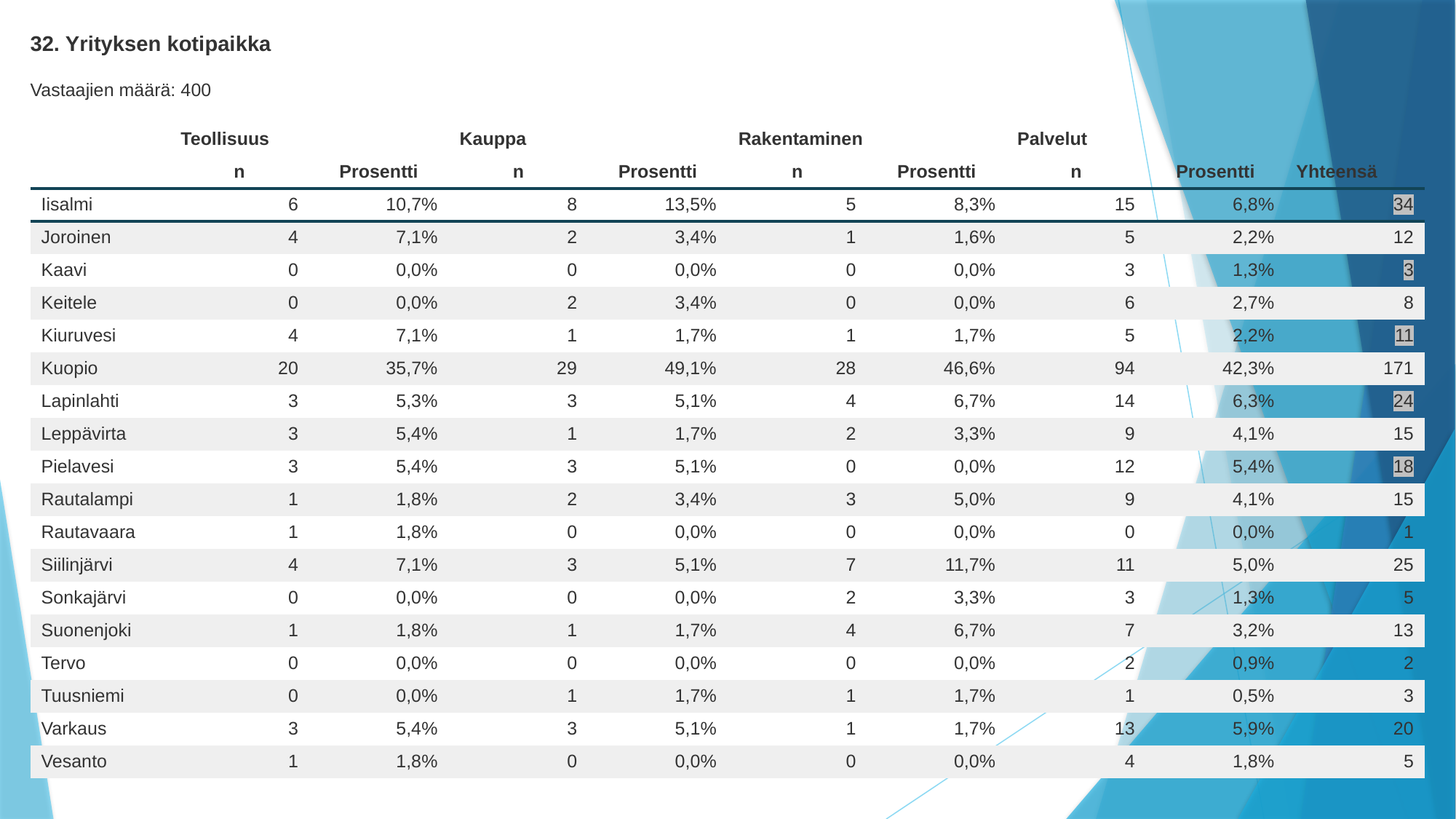

32. Yrityksen kotipaikka
Vastaajien määrä: 400
|  | Teollisuus |  | Kauppa |  | Rakentaminen |  | Palvelut |  |  |
| --- | --- | --- | --- | --- | --- | --- | --- | --- | --- |
|  | n | Prosentti | n | Prosentti | n | Prosentti | n | Prosentti | Yhteensä |
| Iisalmi | 6 | 10,7% | 8 | 13,5% | 5 | 8,3% | 15 | 6,8% | 34 |
| Joroinen | 4 | 7,1% | 2 | 3,4% | 1 | 1,6% | 5 | 2,2% | 12 |
| Kaavi | 0 | 0,0% | 0 | 0,0% | 0 | 0,0% | 3 | 1,3% | 3 |
| Keitele | 0 | 0,0% | 2 | 3,4% | 0 | 0,0% | 6 | 2,7% | 8 |
| Kiuruvesi | 4 | 7,1% | 1 | 1,7% | 1 | 1,7% | 5 | 2,2% | 11 |
| Kuopio | 20 | 35,7% | 29 | 49,1% | 28 | 46,6% | 94 | 42,3% | 171 |
| Lapinlahti | 3 | 5,3% | 3 | 5,1% | 4 | 6,7% | 14 | 6,3% | 24 |
| Leppävirta | 3 | 5,4% | 1 | 1,7% | 2 | 3,3% | 9 | 4,1% | 15 |
| Pielavesi | 3 | 5,4% | 3 | 5,1% | 0 | 0,0% | 12 | 5,4% | 18 |
| Rautalampi | 1 | 1,8% | 2 | 3,4% | 3 | 5,0% | 9 | 4,1% | 15 |
| Rautavaara | 1 | 1,8% | 0 | 0,0% | 0 | 0,0% | 0 | 0,0% | 1 |
| Siilinjärvi | 4 | 7,1% | 3 | 5,1% | 7 | 11,7% | 11 | 5,0% | 25 |
| Sonkajärvi | 0 | 0,0% | 0 | 0,0% | 2 | 3,3% | 3 | 1,3% | 5 |
| Suonenjoki | 1 | 1,8% | 1 | 1,7% | 4 | 6,7% | 7 | 3,2% | 13 |
| Tervo | 0 | 0,0% | 0 | 0,0% | 0 | 0,0% | 2 | 0,9% | 2 |
| Tuusniemi | 0 | 0,0% | 1 | 1,7% | 1 | 1,7% | 1 | 0,5% | 3 |
| Varkaus | 3 | 5,4% | 3 | 5,1% | 1 | 1,7% | 13 | 5,9% | 20 |
| Vesanto | 1 | 1,8% | 0 | 0,0% | 0 | 0,0% | 4 | 1,8% | 5 |